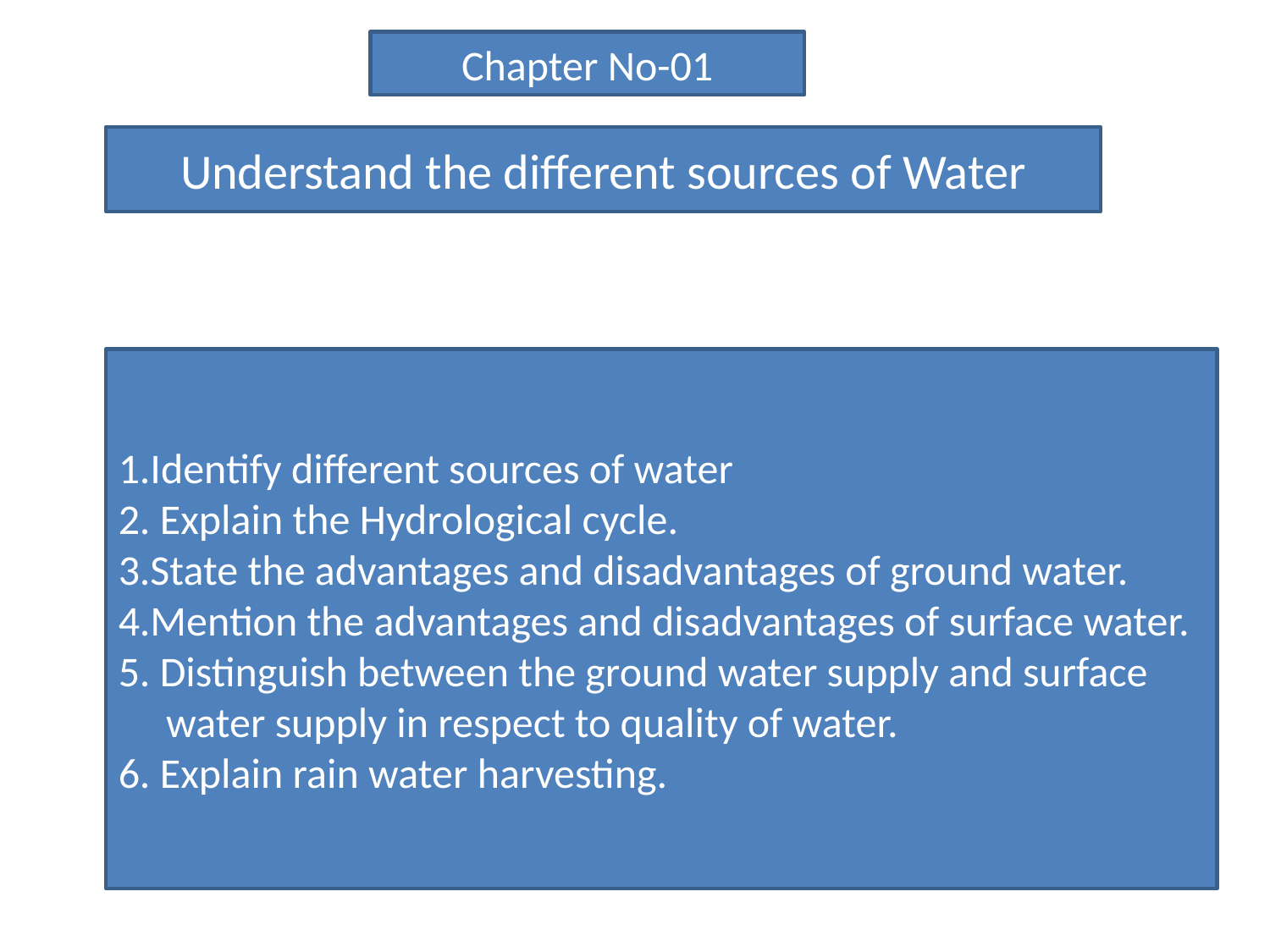

Chapter No-01
Understand the different sources of Water
1.Identify different sources of water
2. Explain the Hydrological cycle.
3.State the advantages and disadvantages of ground water.
4.Mention the advantages and disadvantages of surface water.
5. Distinguish between the ground water supply and surface water supply in respect to quality of water.
6. Explain rain water harvesting.